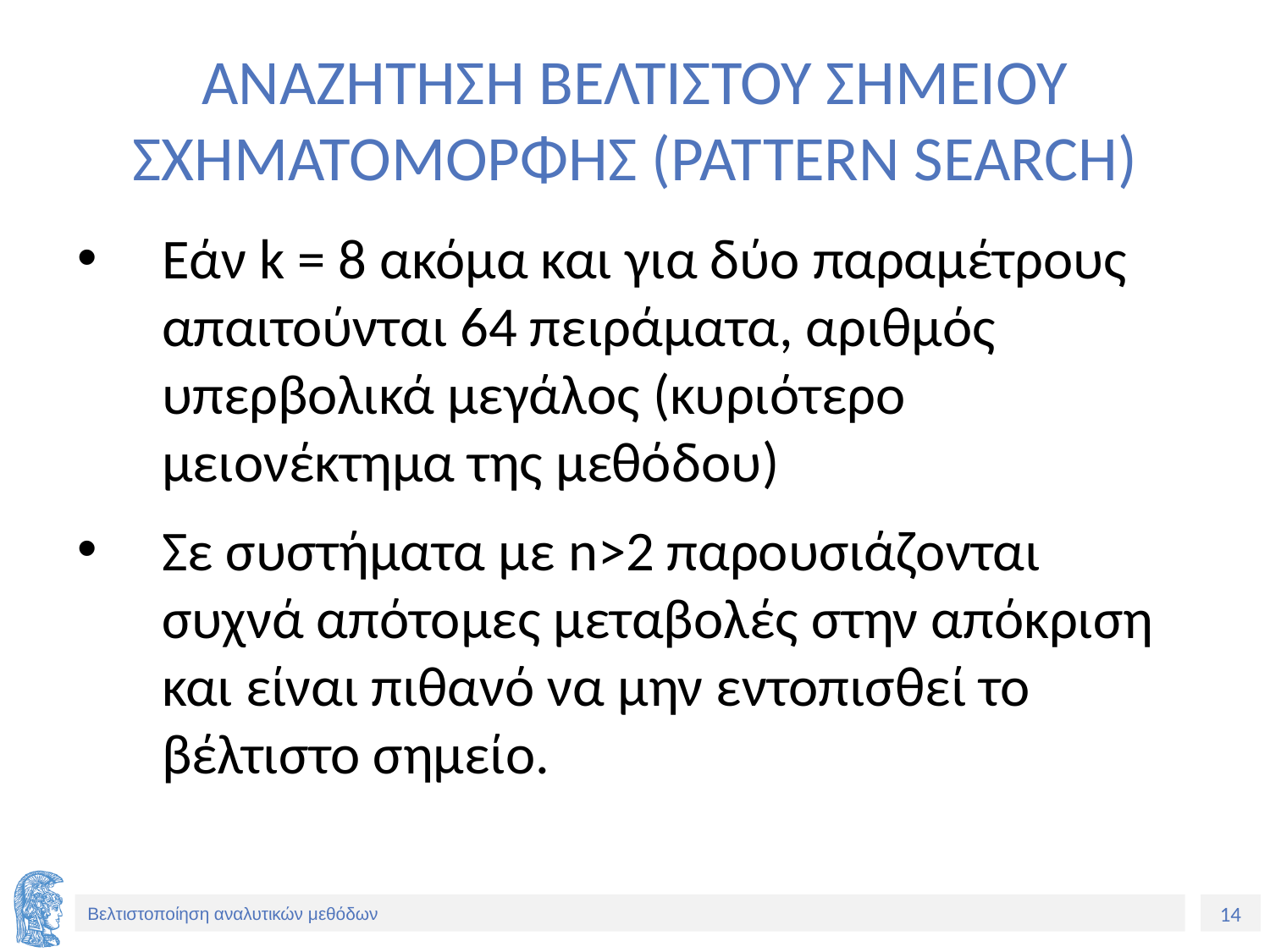

# ΑΝΑΖΗΤΗΣΗ ΒΕΛΤΙΣΤΟΥ ΣΗΜΕΙΟΥ ΣΧΗΜΑΤΟΜΟΡΦΗΣ (PATTERN SEARCH)
Εάν k = 8 ακόμα και για δύο παραμέτρους απαιτούνται 64 πειράματα, αριθμός υπερβολικά μεγάλος (κυριότερο μειονέκτημα της μεθόδου)
Σε συστήματα με n>2 παρουσιάζονται συχνά απότομες μεταβολές στην απόκριση και είναι πιθανό να μην εντοπισθεί το βέλτιστο σημείο.